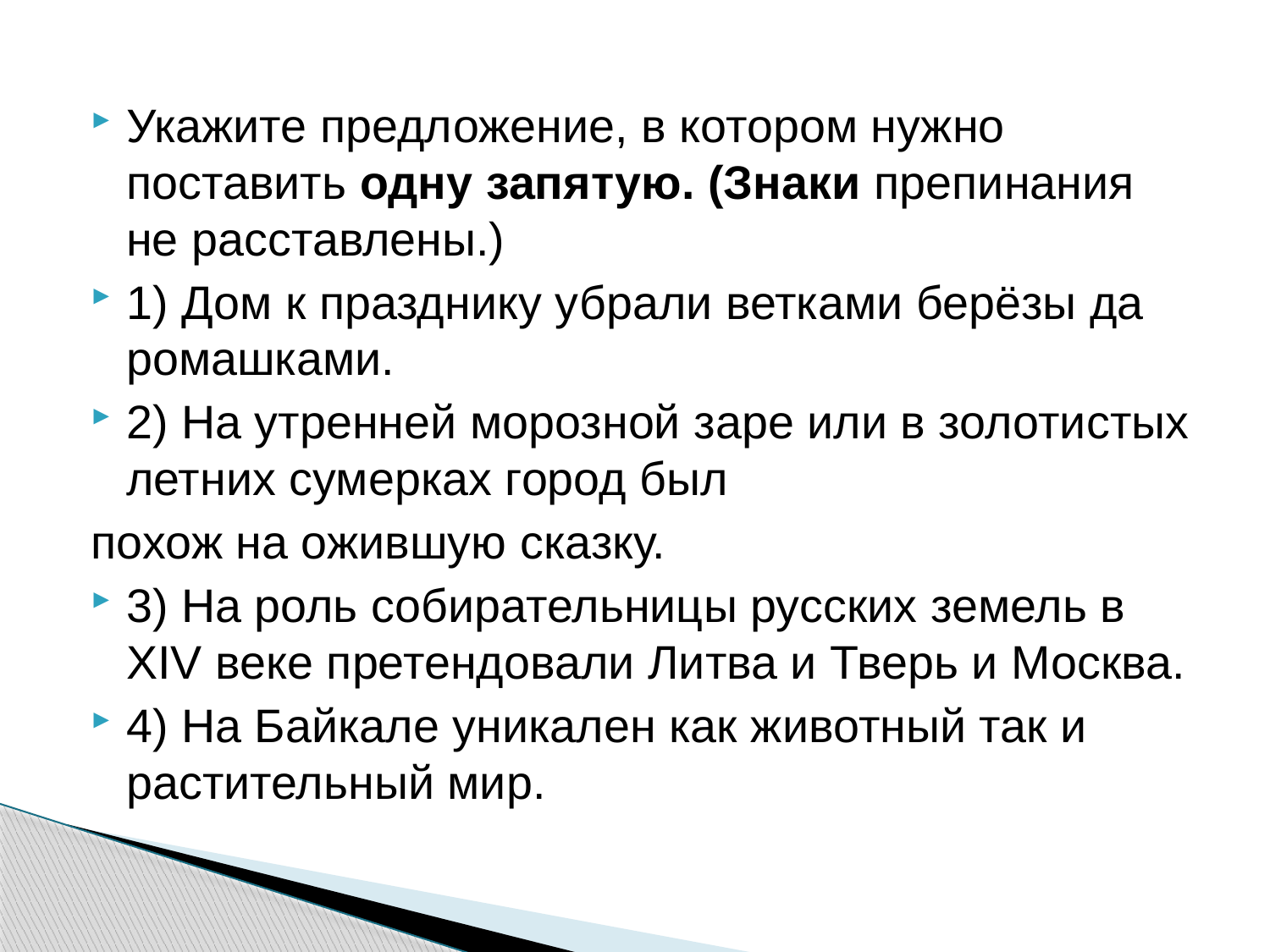

#
Укажите предложение, в котором нужно поставить одну запятую. (Знаки препинания не расставлены.)
1) Дом к празднику убрали ветками берёзы да ромашками.
2) На утренней морозной заре или в золотистых летних сумерках город был
похож на ожившую сказку.
3) На роль собирательницы русских земель в ХIV веке претендовали Литва и Тверь и Москва.
4) На Байкале уникален как животный так и растительный мир.